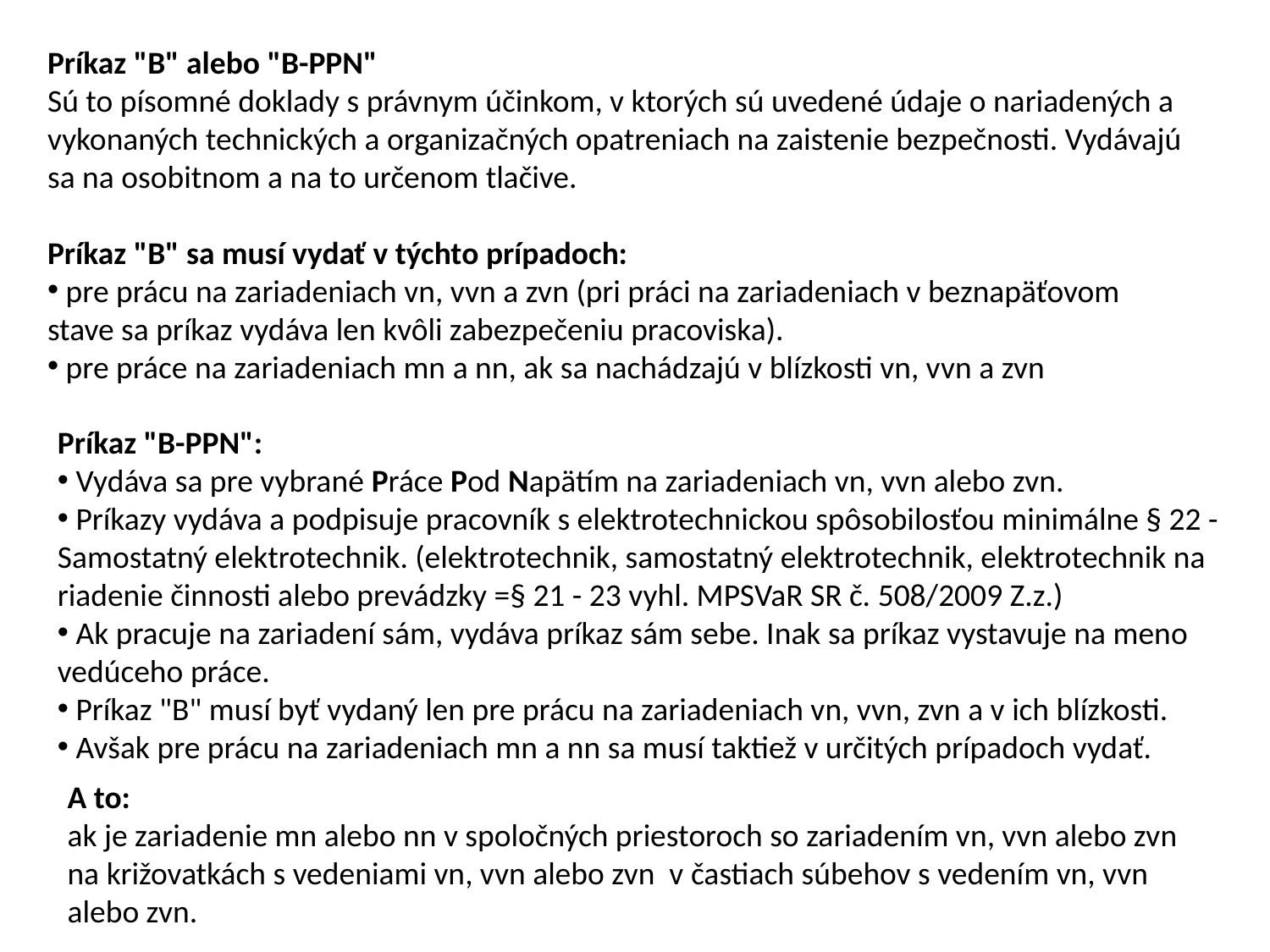

Príkaz "B" alebo "B-PPN"
Sú to písomné doklady s právnym účinkom, v ktorých sú uvedené údaje o nariadených a vykonaných technických a organizačných opatreniach na zaistenie bezpečnosti. Vydávajú sa na osobitnom a na to určenom tlačive.
Príkaz "B" sa musí vydať v týchto prípadoch:
 pre prácu na zariadeniach vn, vvn a zvn (pri práci na zariadeniach v beznapäťovom stave sa príkaz vydáva len kvôli zabezpečeniu pracoviska).
 pre práce na zariadeniach mn a nn, ak sa nachádzajú v blízkosti vn, vvn a zvn
Príkaz "B-PPN":
 Vydáva sa pre vybrané Práce Pod Napätím na zariadeniach vn, vvn alebo zvn.
 Príkazy vydáva a podpisuje pracovník s elektrotechnickou spôsobilosťou minimálne § 22 - Samostatný elektrotechnik. (elektrotechnik, samostatný elektrotechnik, elektrotechnik na riadenie činnosti alebo prevádzky =§ 21 - 23 vyhl. MPSVaR SR č. 508/2009 Z.z.)
 Ak pracuje na zariadení sám, vydáva príkaz sám sebe. Inak sa príkaz vystavuje na meno vedúceho práce.
 Príkaz "B" musí byť vydaný len pre prácu na zariadeniach vn, vvn, zvn a v ich blízkosti.
 Avšak pre prácu na zariadeniach mn a nn sa musí taktiež v určitých prípadoch vydať.
A to:
ak je zariadenie mn alebo nn v spoločných priestoroch so zariadením vn, vvn alebo zvn
na križovatkách s vedeniami vn, vvn alebo zvn  v častiach súbehov s vedením vn, vvn alebo zvn.